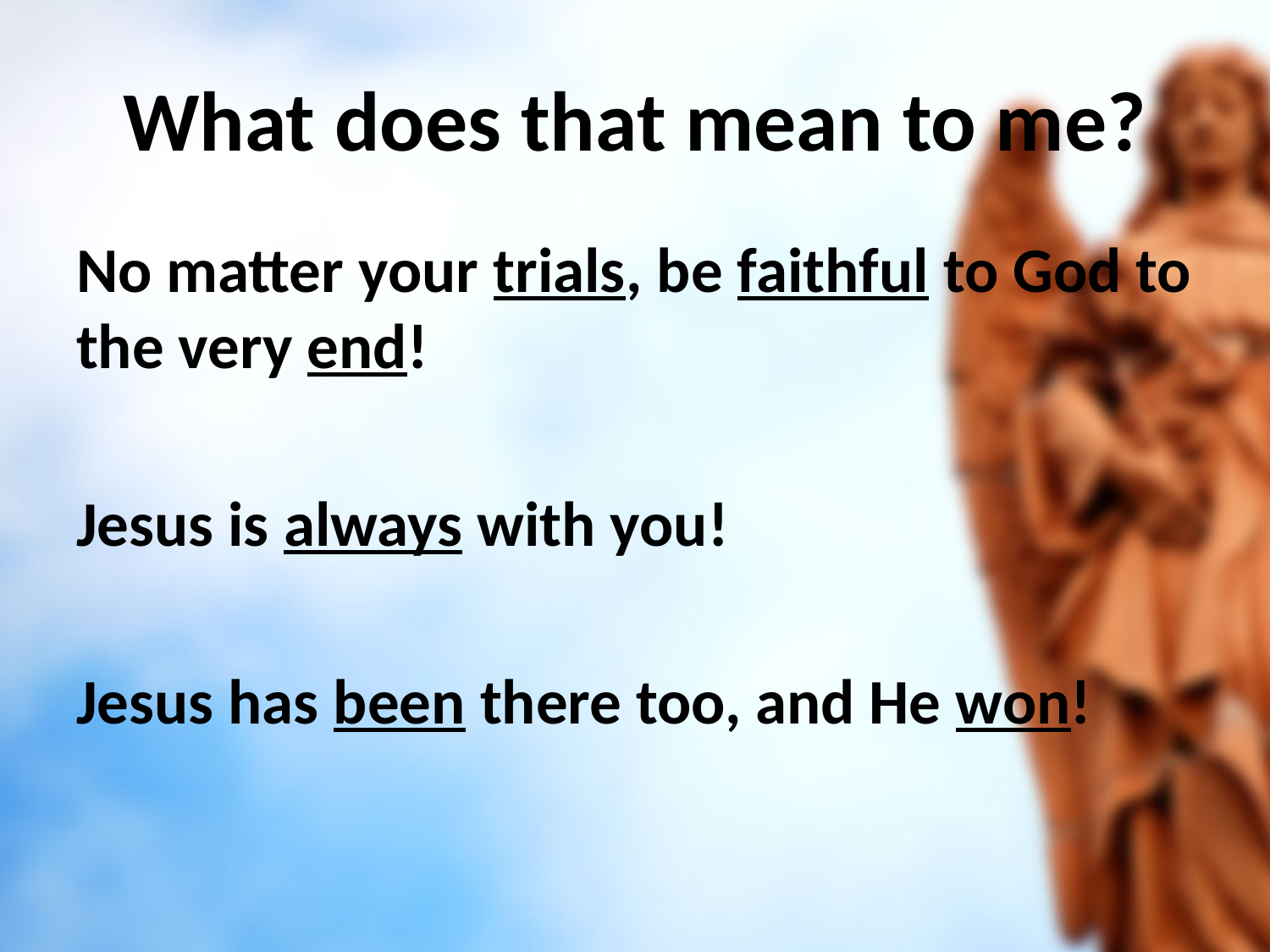

# What does that mean to me?
No matter your trials, be faithful to God to the very end!

Jesus is always with you!

Jesus has been there too, and He won!